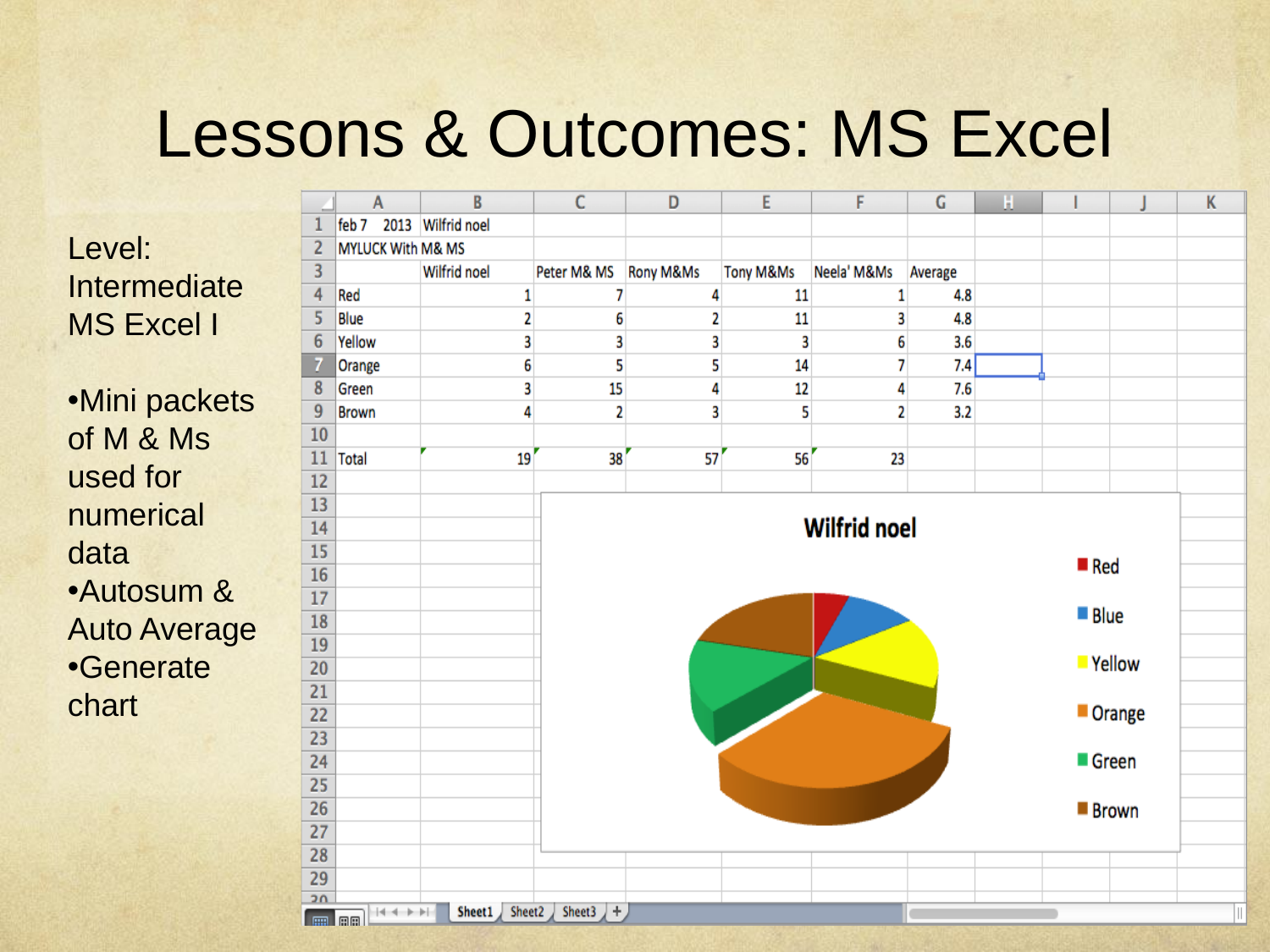

# Lessons & Outcomes: MS Excel

Level: Intermediate
MS Excel I

Mini packets of M & Ms used for numerical data
Autosum & Auto Average
Generate chart